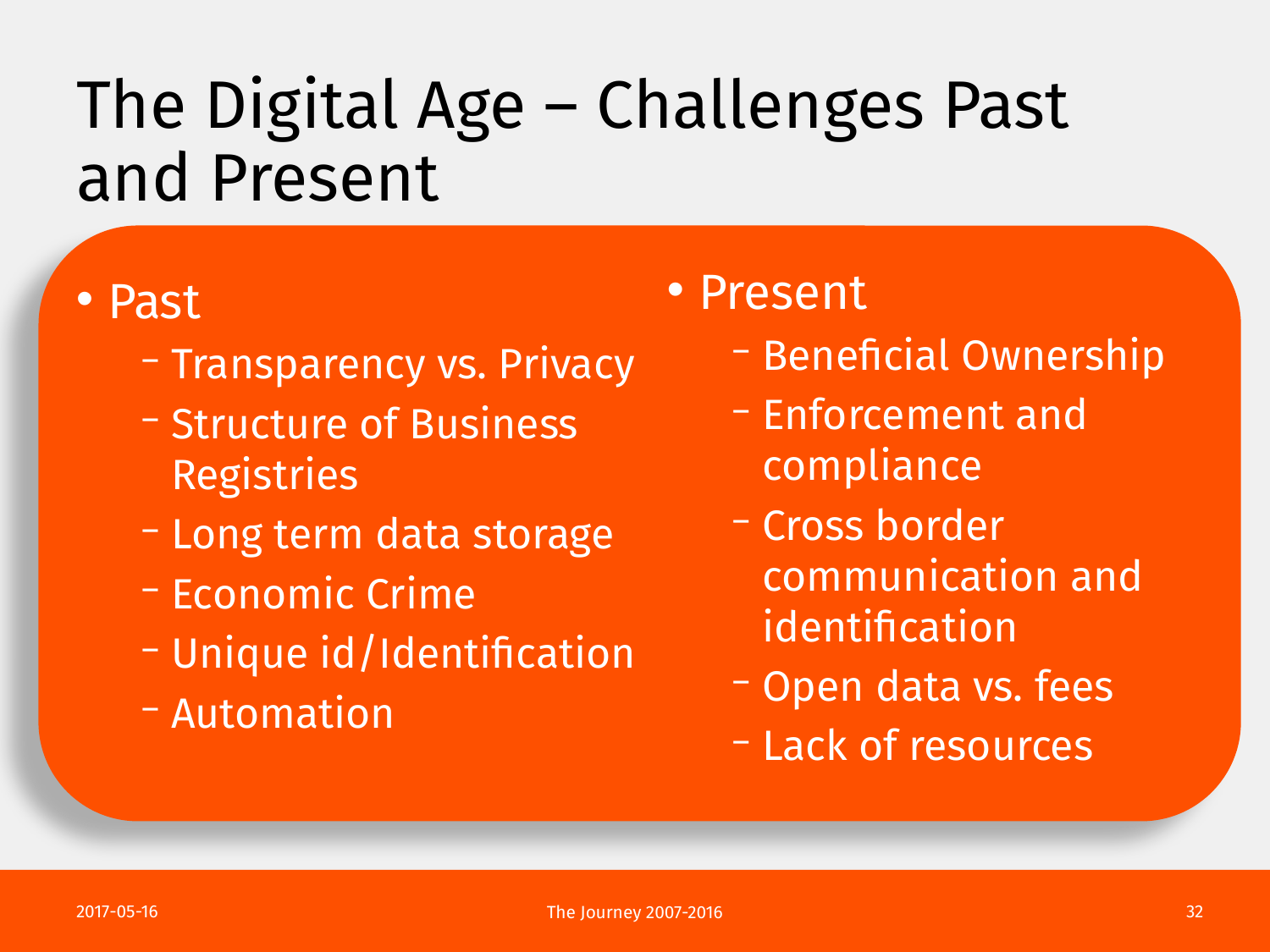

# The Digital Age – Challenges Past and Present

Past
Transparency vs. Privacy
Structure of Business Registries
Long term data storage
Economic Crime
Unique id/Identification
Automation

Present
Beneficial Ownership
Enforcement and compliance
Cross border communication and identification
Open data vs. fees
Lack of resources
2017-05-16
32